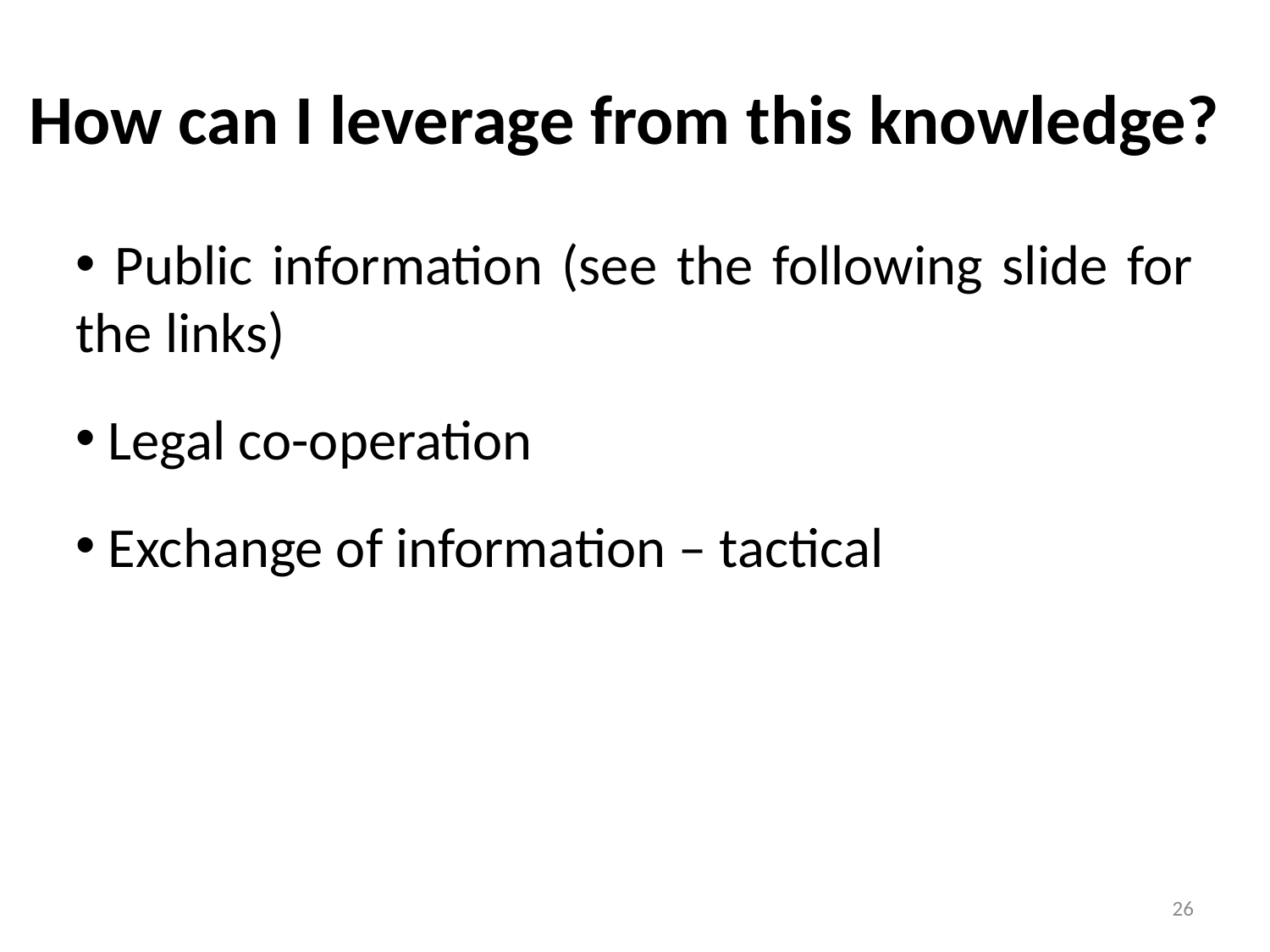

# How can I leverage from this knowledge?
 Public information (see the following slide for the links)
 Legal co-operation
 Exchange of information – tactical
26